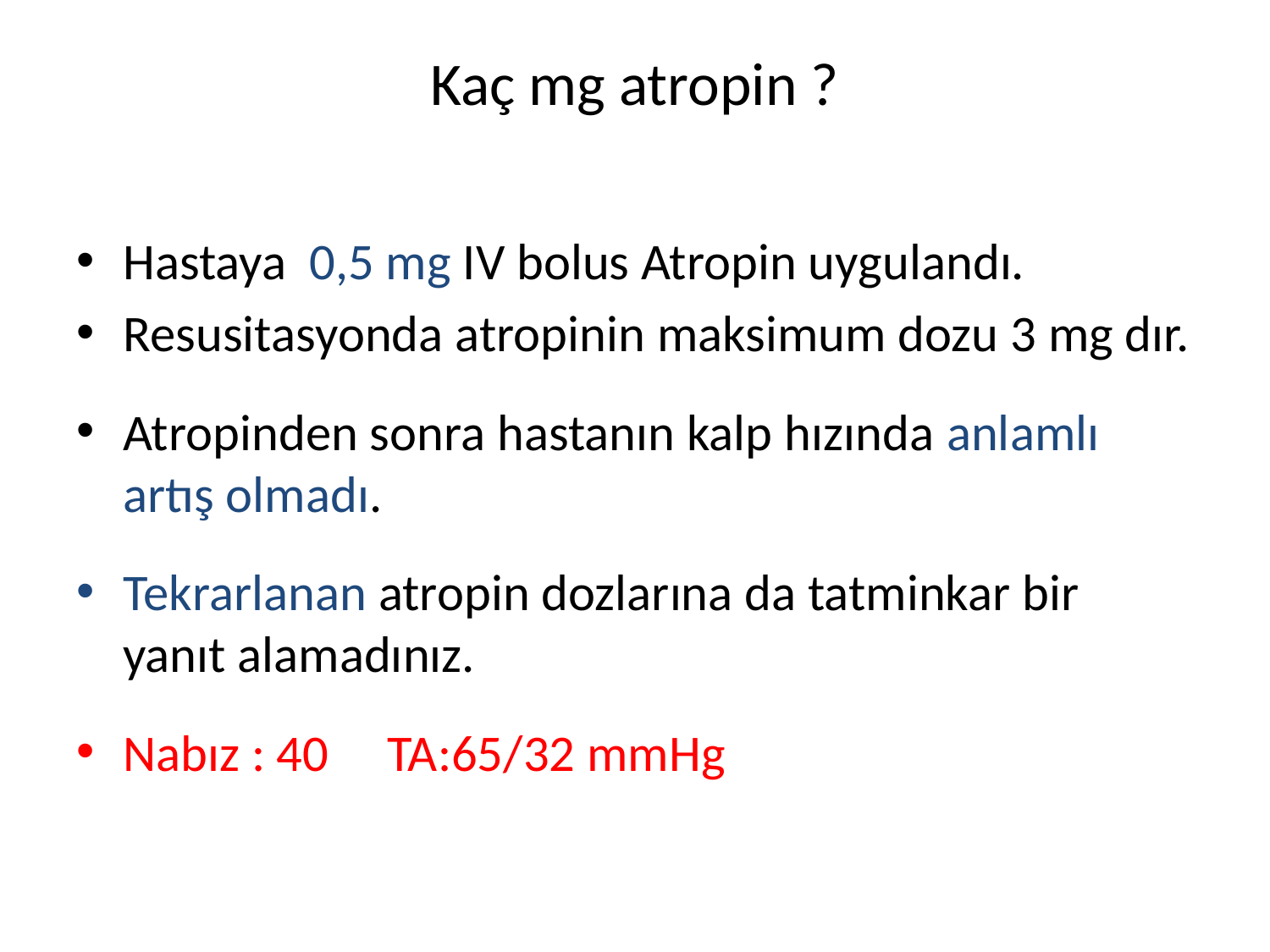

# Kaç mg atropin ?
Hastaya  0,5 mg IV bolus Atropin uygulandı.
Resusitasyonda atropinin maksimum dozu 3 mg dır.

Atropinden sonra hastanın kalp hızında anlamlı artış olmadı.

Tekrarlanan atropin dozlarına da tatminkar bir yanıt alamadınız.

Nabız : 40     TA:65/32 mmHg